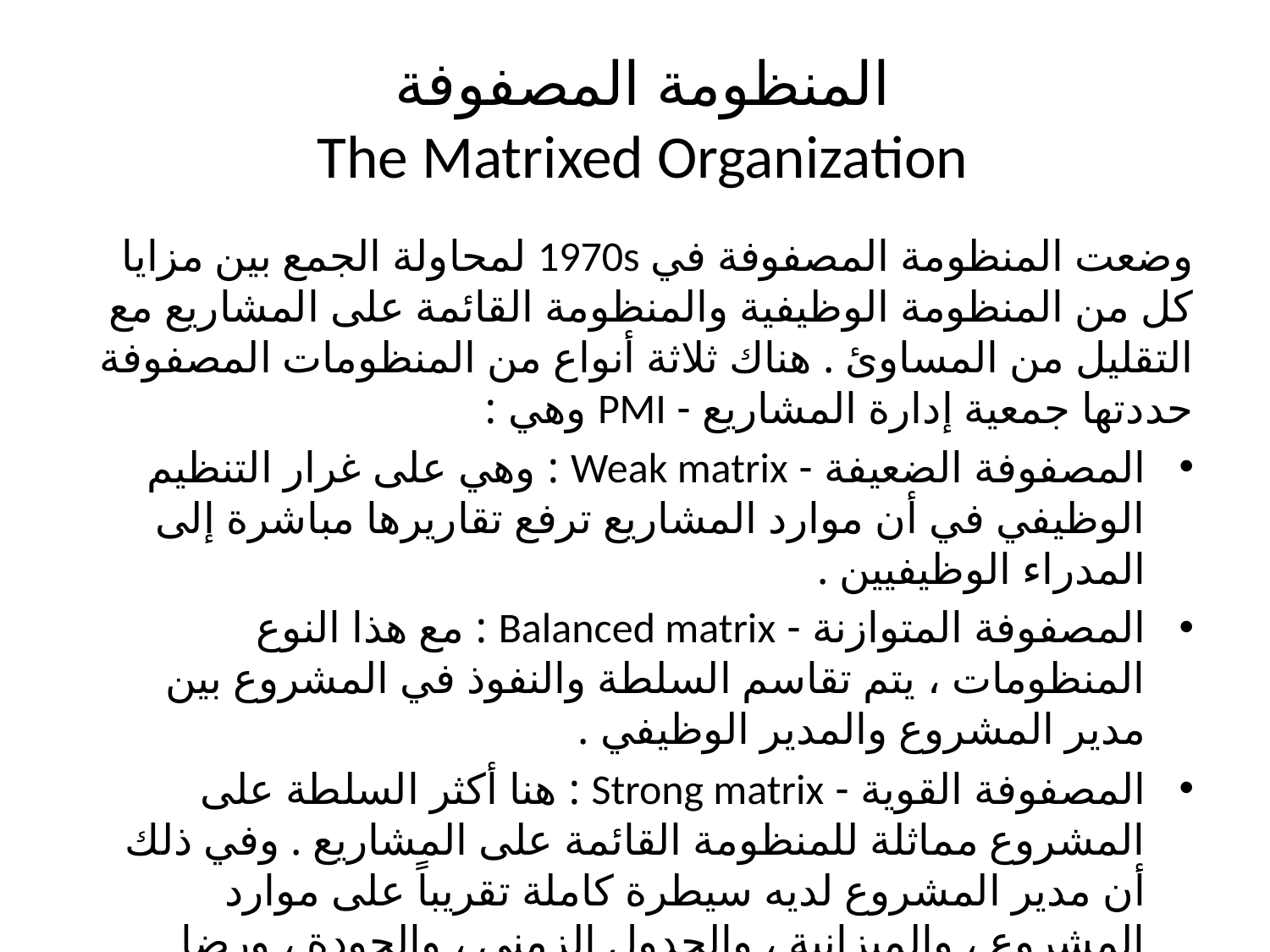

# المنظومة المصفوفة The Matrixed Organization
وضعت المنظومة المصفوفة في 1970s لمحاولة الجمع بين مزايا كل من المنظومة الوظيفية والمنظومة القائمة على المشاريع مع التقليل من المساوئ . هناك ثلاثة أنواع من المنظومات المصفوفة حددتها جمعية إدارة المشاريع - PMI وهي :
المصفوفة الضعيفة - Weak matrix : وهي على غرار التنظيم الوظيفي في أن موارد المشاريع ترفع تقاريرها مباشرة إلى المدراء الوظيفيين .
المصفوفة المتوازنة - Balanced matrix : مع هذا النوع المنظومات ، يتم تقاسم السلطة والنفوذ في المشروع بين مدير المشروع والمدير الوظيفي .
المصفوفة القوية - Strong matrix : هنا أكثر السلطة على المشروع مماثلة للمنظومة القائمة على المشاريع . وفي ذلك أن مدير المشروع لديه سيطرة كاملة تقريباً على موارد المشروع ، والميزانية ، والجدول الزمني ، والجودة ، ورضا العملاء